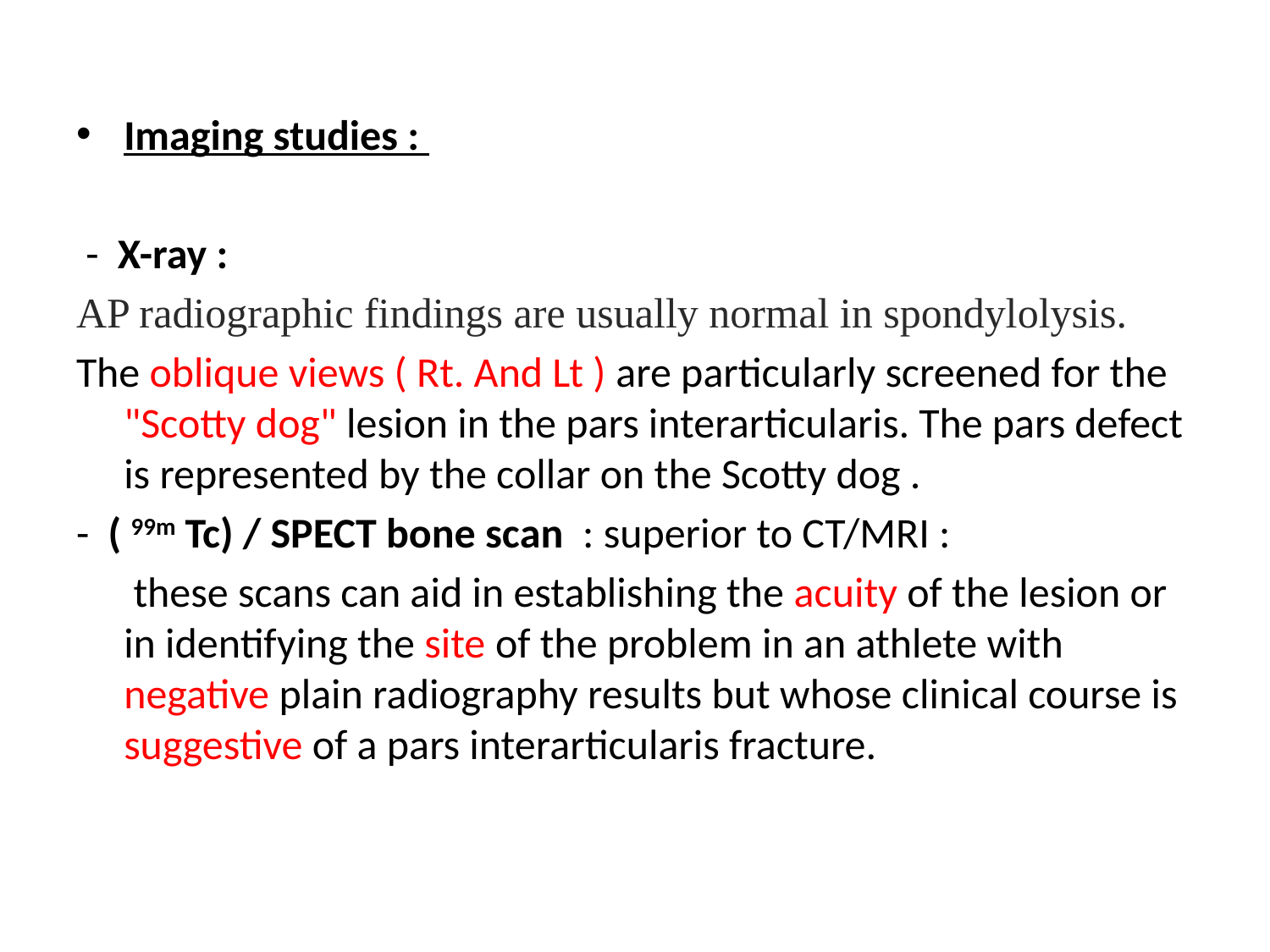

Imaging studies :

 -  X-ray :
AP radiographic findings are usually normal in spondylolysis.
The oblique views ( Rt. And Lt ) are particularly screened for the "Scotty dog" lesion in the pars interarticularis. The pars defect is represented by the collar on the Scotty dog .
-  ( 99m Tc) / SPECT bone scan  : superior to CT/MRI :
      these scans can aid in establishing the acuity of the lesion or in identifying the site of the problem in an athlete with negative plain radiography results but whose clinical course is suggestive of a pars interarticularis fracture.